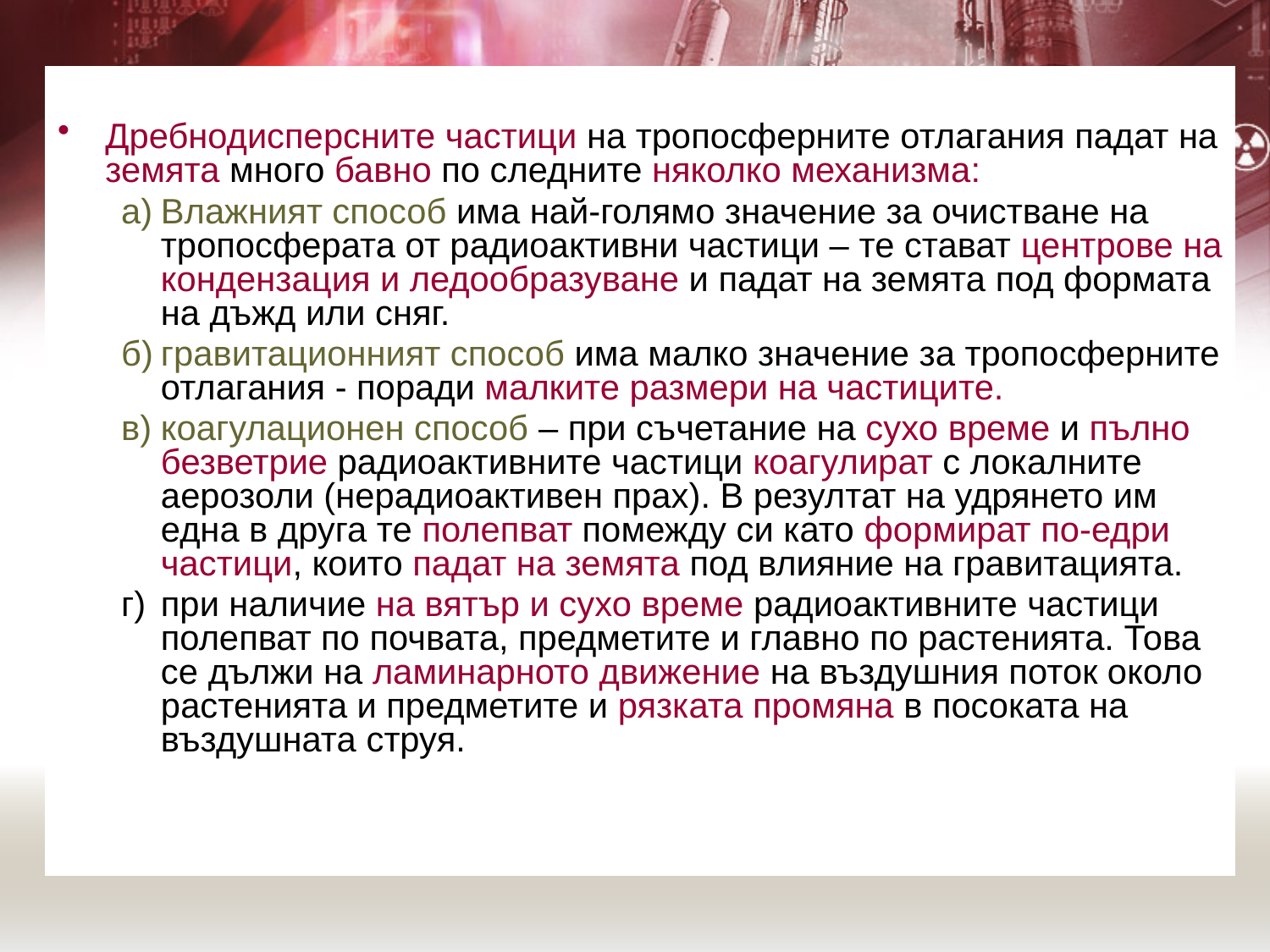

Дребнодисперсните частици на тропосферните отлагания падат на земята много бавно по следните няколко механизма:
а)	Влажният способ има най-голямо значение за очистване на
тропосферата от радиоактивни частици – те стават центрове на кондензация и ледообразуване и падат на земята под формата на дъжд или сняг.
б)	гравитационният способ има малко значение за тропосферните
отлагания - поради малките размери на частиците.
в)	коагулационен способ – при съчетание на сухо време и пълно
безветрие радиоактивните частици коагулират с локалните аерозоли (нерадиоактивен прах). В резултат на удрянето им една в друга те полепват помежду си като формират по-едри частици, които падат на земята под влияние на гравитацията.
г)	при наличие на вятър и сухо време радиоактивните частици
полепват по почвата, предметите и главно по растенията. Това се дължи на ламинарното движение на въздушния поток около растенията и предметите и рязката промяна в посоката на въздушната струя.